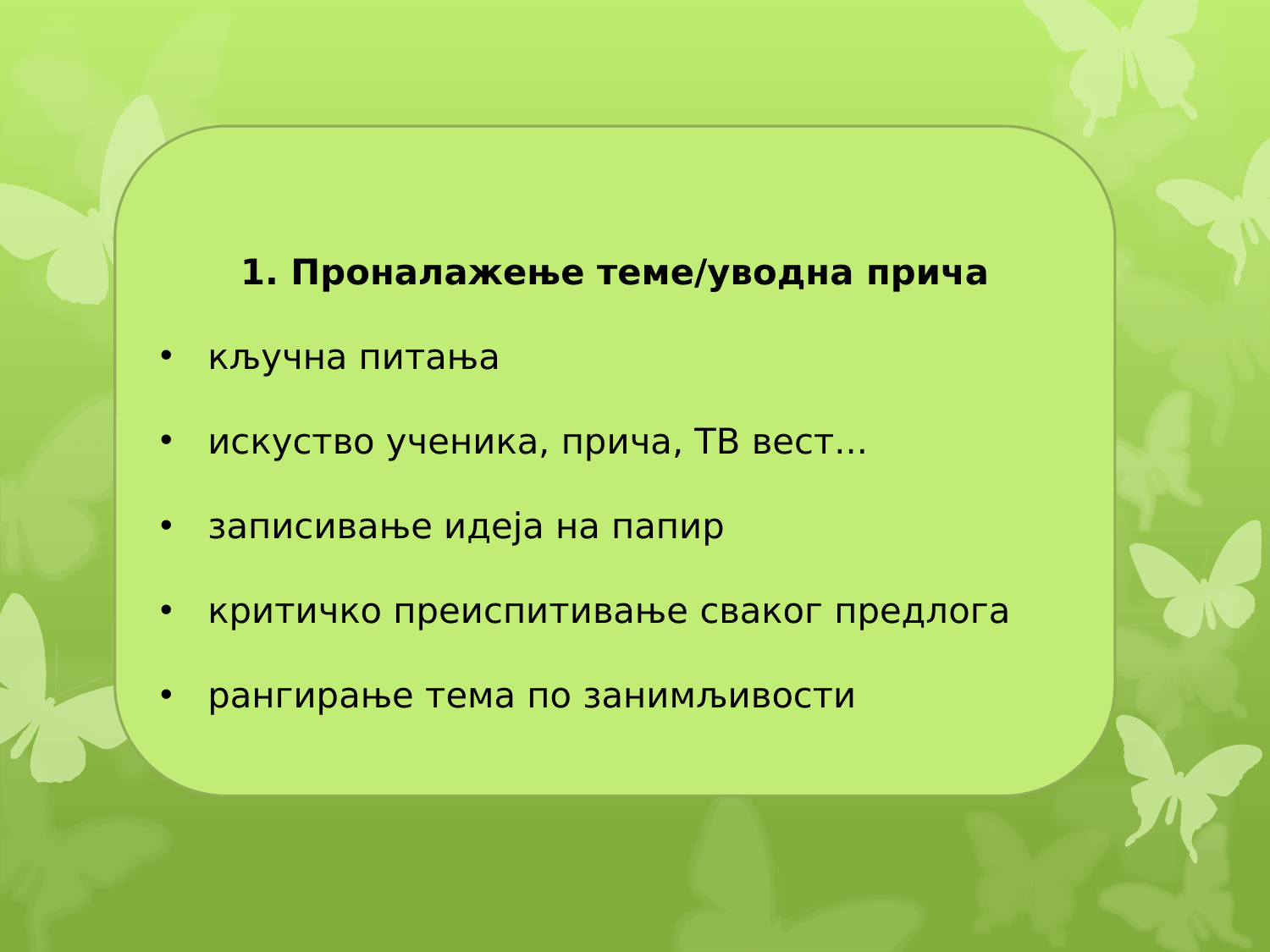

#
1. Проналажење теме/уводна прича
кључна питања
искуство ученика, прича, ТВ вест...
записивање идеја на папир
критичко преиспитивање сваког предлога
рангирање тема по занимљивости